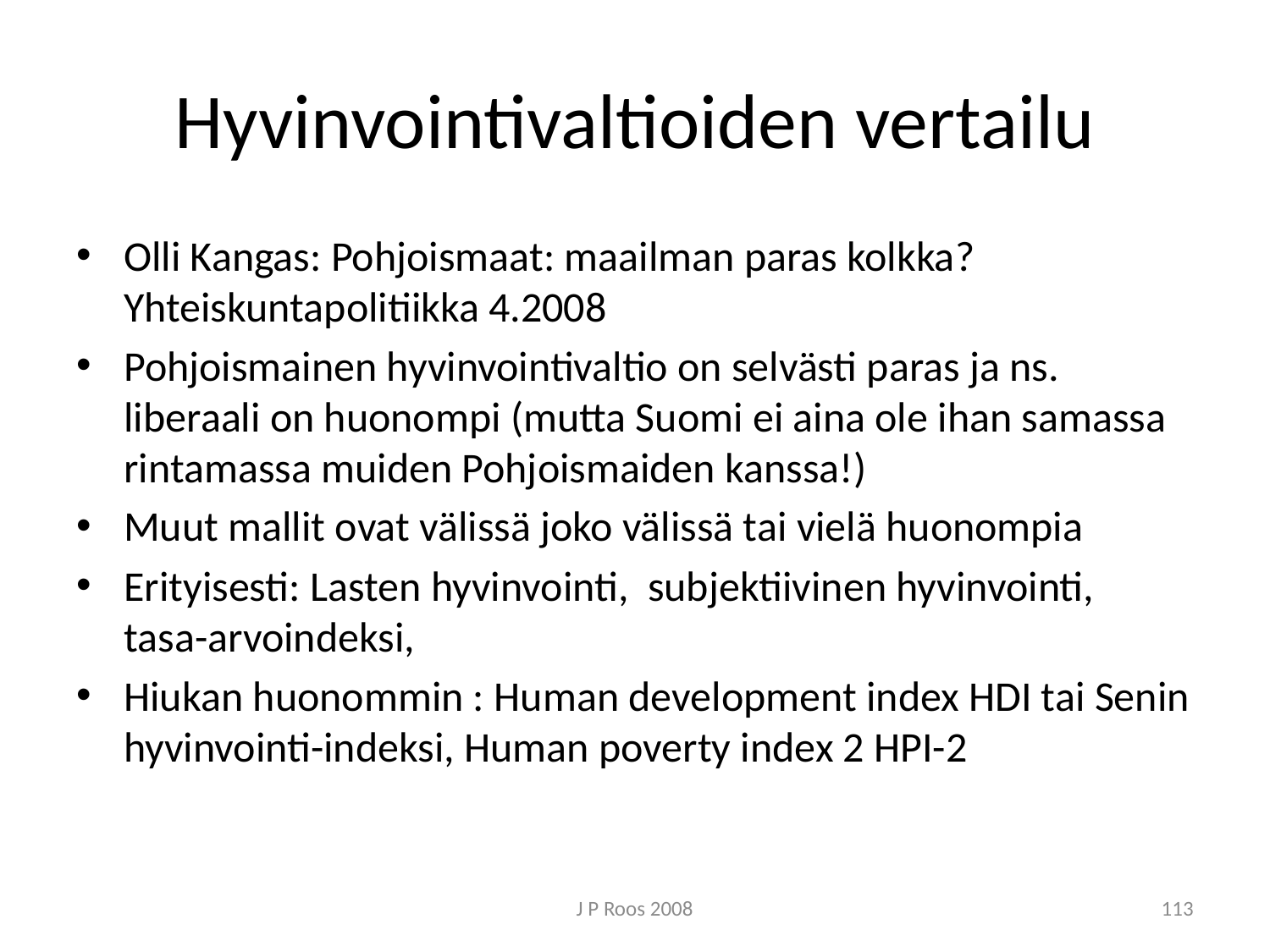

# Hyvinvointivaltioiden vertailu
Olli Kangas: Pohjoismaat: maailman paras kolkka? Yhteiskuntapolitiikka 4.2008
Pohjoismainen hyvinvointivaltio on selvästi paras ja ns. liberaali on huonompi (mutta Suomi ei aina ole ihan samassa rintamassa muiden Pohjoismaiden kanssa!)
Muut mallit ovat välissä joko välissä tai vielä huonompia
Erityisesti: Lasten hyvinvointi,  subjektiivinen hyvinvointi,  tasa-arvoindeksi,
Hiukan huonommin : Human development index HDI tai Senin hyvinvointi-indeksi, Human poverty index 2 HPI-2

J P Roos 2008
113